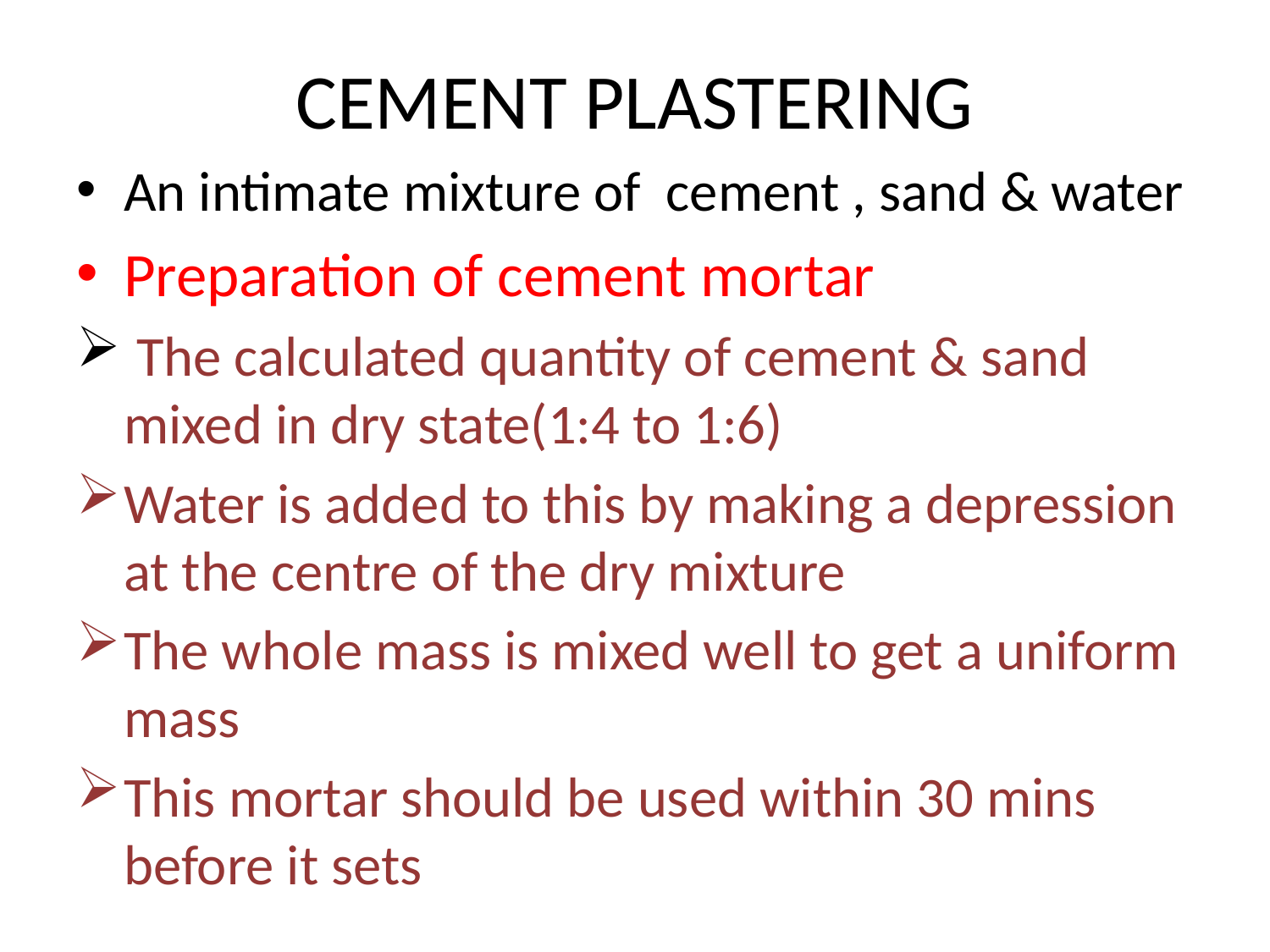

# CEMENT PLASTERING
An intimate mixture of  cement , sand & water
Preparation of cement mortar
 The calculated quantity of cement & sand mixed in dry state(1:4 to 1:6)
Water is added to this by making a depression at the centre of the dry mixture
The whole mass is mixed well to get a uniform mass
This mortar should be used within 30 mins before it sets